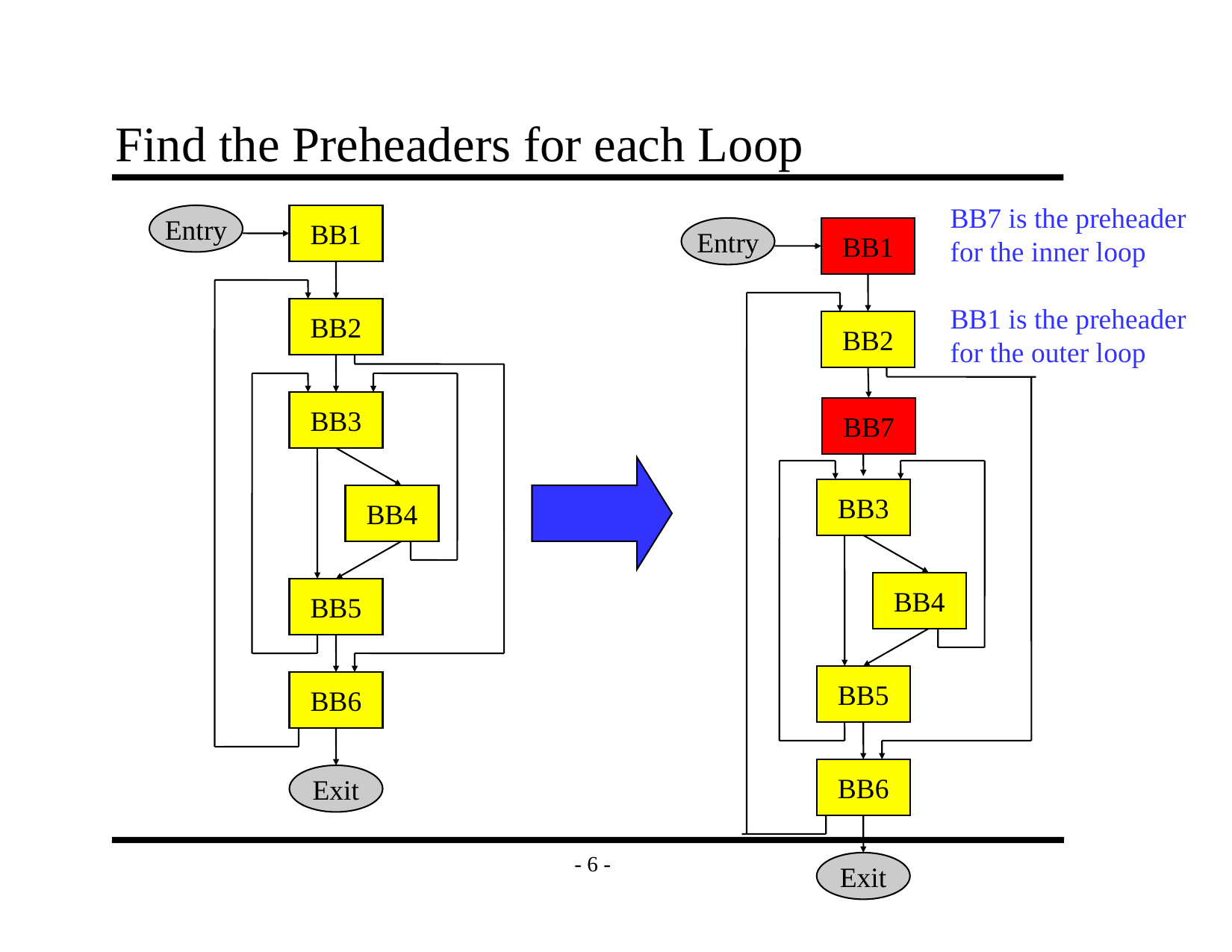

# Find the Preheaders for each Loop
BB7 is the preheader
for the inner loop

BB1 is the preheader
for the outer loop
Entry
BB1
Entry
BB1

BB2
BB2

BB3
BB7

BB3
BB4

BB4
BB5

BB5
BB6

BB6
Exit

Exit